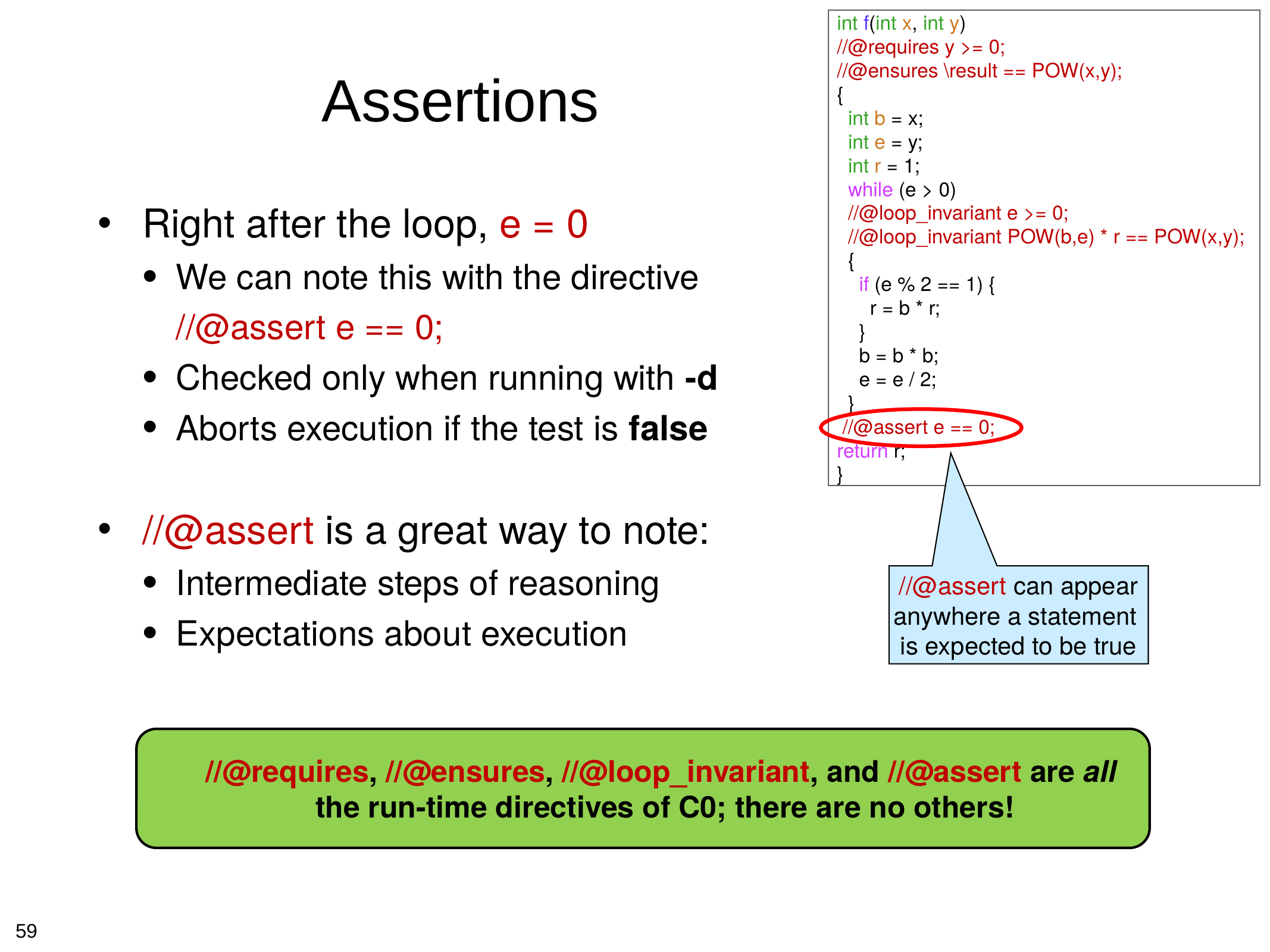

int f(int x, int y)
//@requires y >= 0;
//@ensures \result == POW(x,y);
{
  int b = x;
  int e = y;
  int r = 1;
  while (e > 0)
  //@loop_invariant e >= 0;
  //@loop_invariant POW(b,e) * r == POW(x,y);
  {
    if (e % 2 == 1) {
      r = b * r;
    }
    b = b * b;
    e = e / 2;
  }
 //@assert e == 0;
return r;
}
# Assertions
Right after the loop, e = 0
We can note this with the directive
	//@assert e == 0;
Checked only when running with -d
Aborts execution if the test is false

//@assert is a great way to note:
Intermediate steps of reasoning
Expectations about execution

//@assert can appear
anywhere a statement
is expected to be true
	//@requires, //@ensures, //@loop_invariant, and //@assert are all
the run-time directives of C0; there are no others!
59